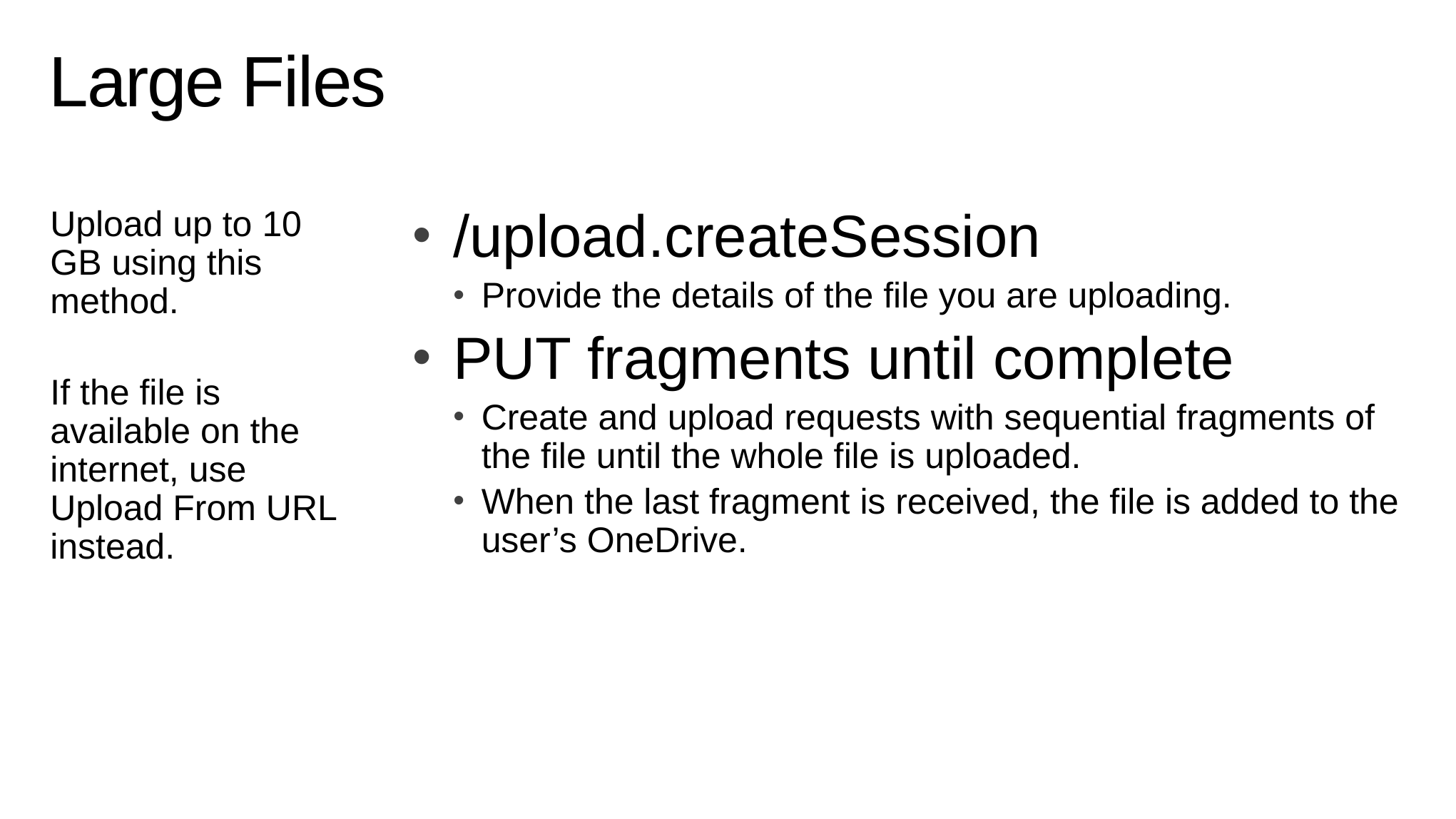

# Large Files
Upload up to 10 GB using this method.

If the file is available on the internet, use Upload From URL instead.
/upload.createSession
Provide the details of the file you are uploading.
PUT fragments until complete
Create and upload requests with sequential fragments of the file until the whole file is uploaded.
When the last fragment is received, the file is added to the user’s OneDrive.